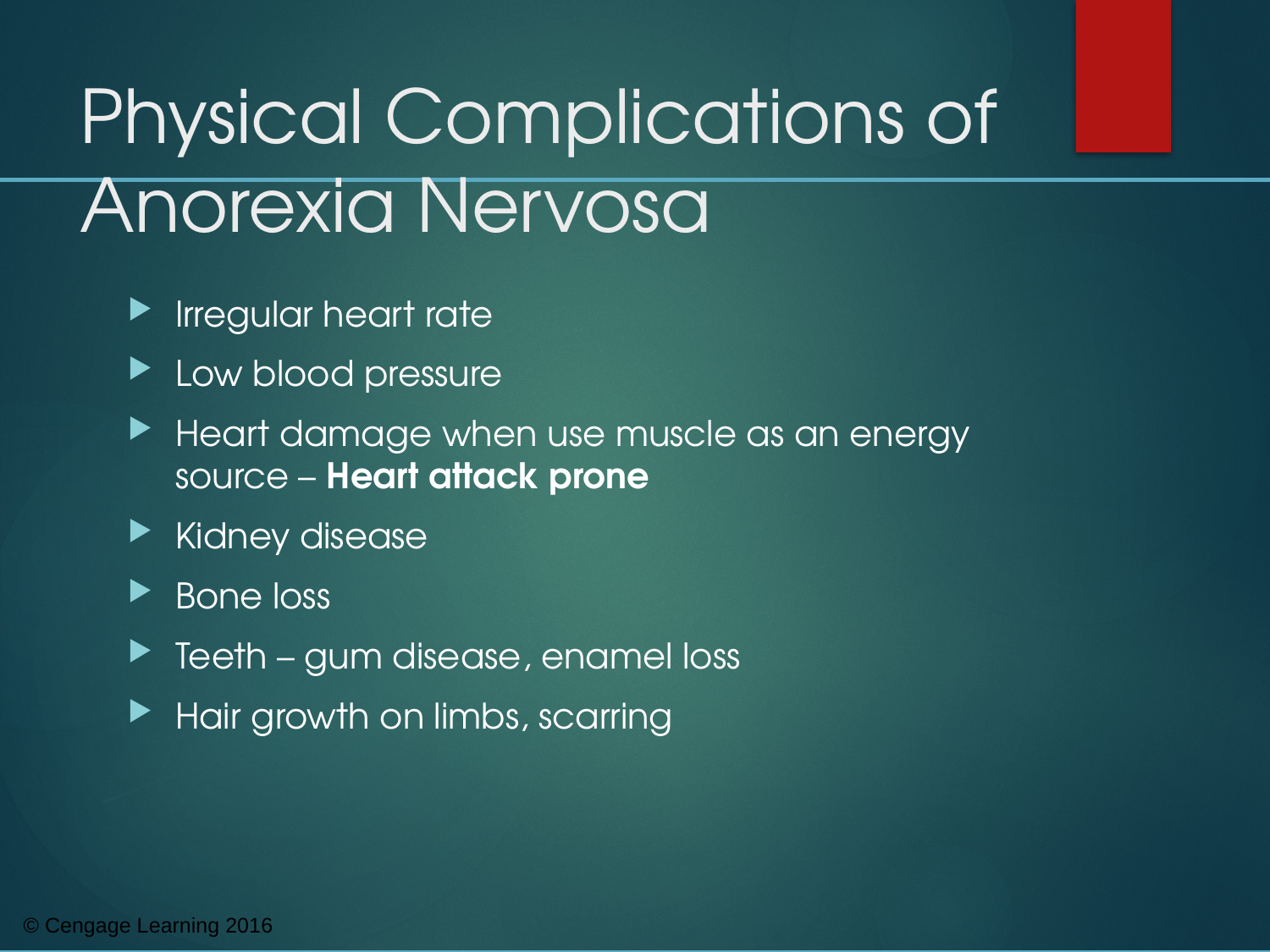

# Physical Complications of Anorexia Nervosa
Irregular heart rate
Low blood pressure
Heart damage when use muscle as an energy source – Heart attack prone
Kidney disease
Bone loss
Teeth – gum disease, enamel loss
Hair growth on limbs, scarring